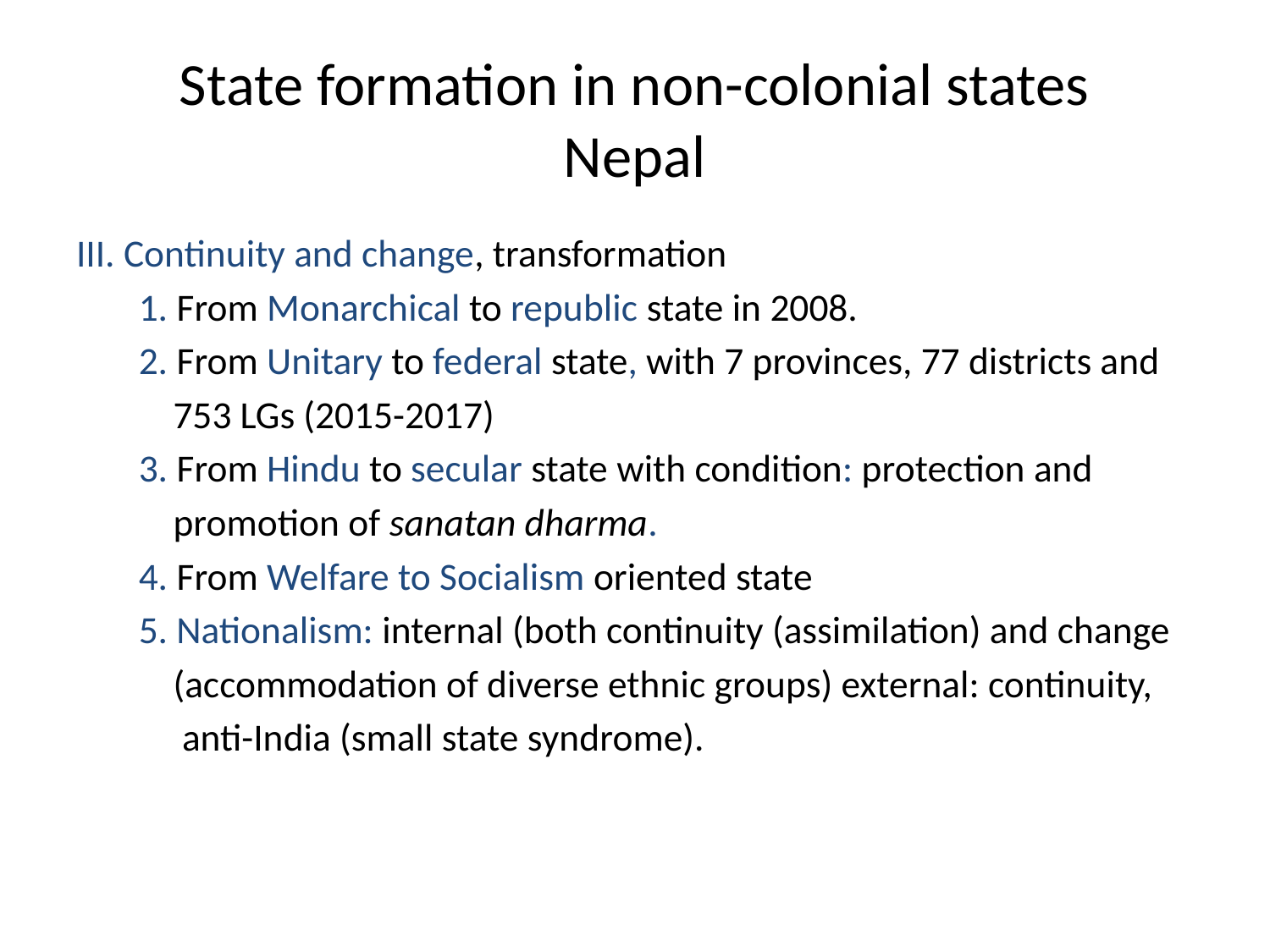

# State formation in non-colonial states Nepal
III. Continuity and change, transformation
1. From Monarchical to republic state in 2008.
2. From Unitary to federal state, with 7 provinces, 77 districts and
    753 LGs (2015-2017)
3. From Hindu to secular state with condition: protection and
    promotion of sanatan dharma.
4. From Welfare to Socialism oriented state
5. Nationalism: internal (both continuity (assimilation) and change
    (accommodation of diverse ethnic groups) external: continuity,
     anti-India (small state syndrome).